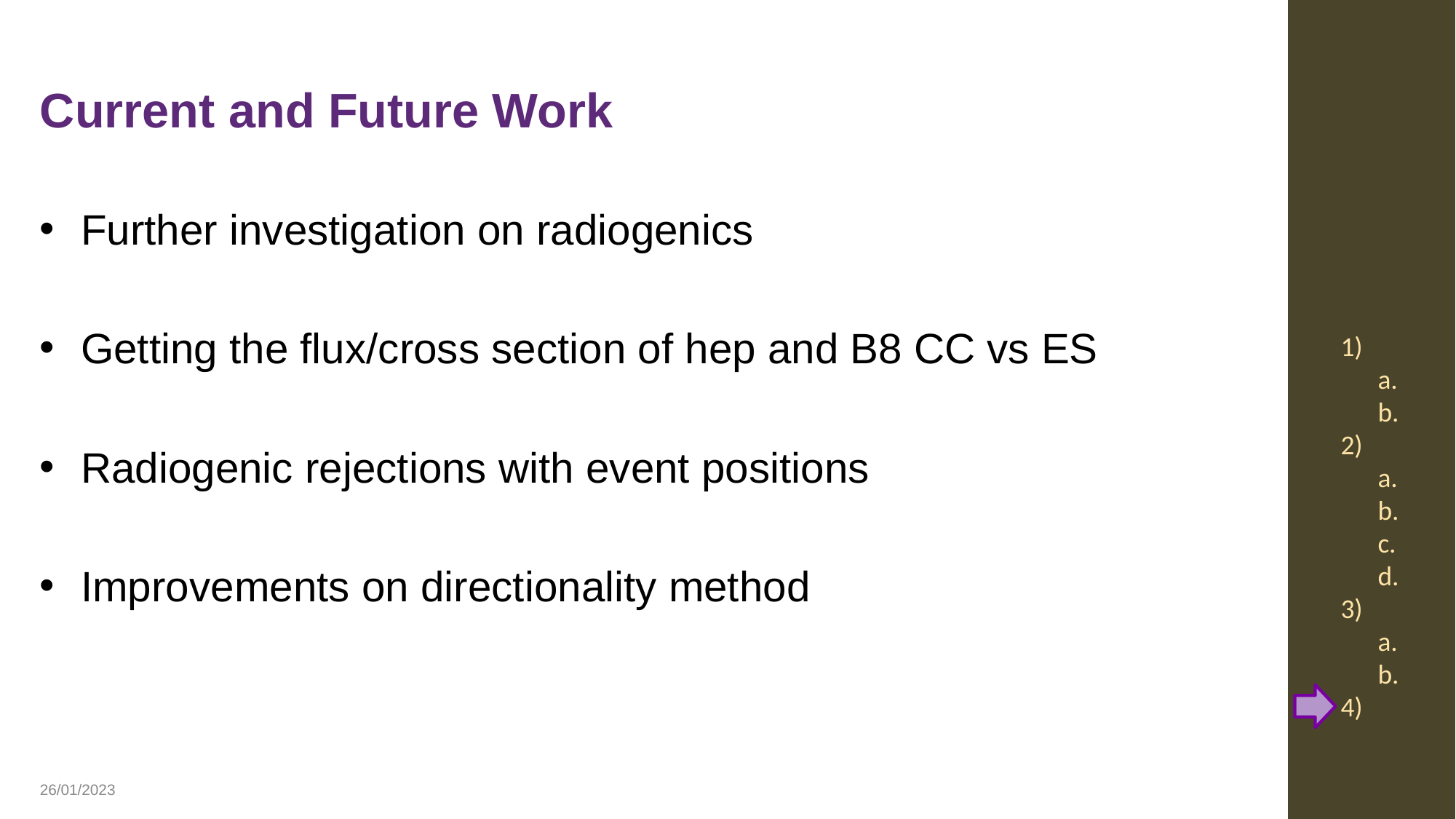

# Current and Future Work
Further investigation on radiogenics

Getting the flux/cross section of hep and B8 CC vs ES

Radiogenic rejections with event positions

Improvements on directionality method
1)
      a.
      b.
2)
      a.
      b.
      c.
      d.
3)
      a.
      b.
4)

26/01/2023

36